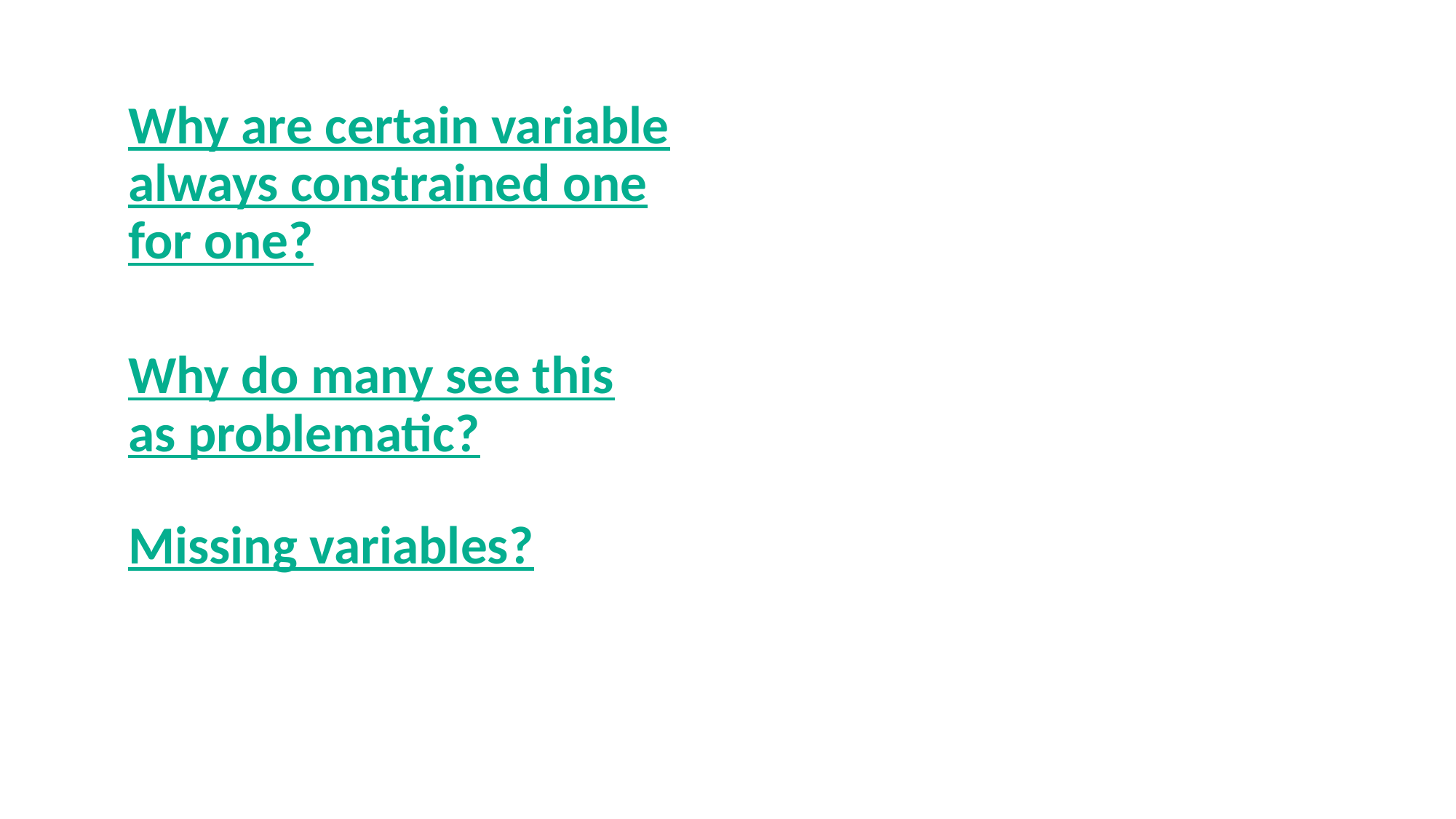

Why are certain variable always constrained one for one?

Why do many see this as problematic?

Missing variables?